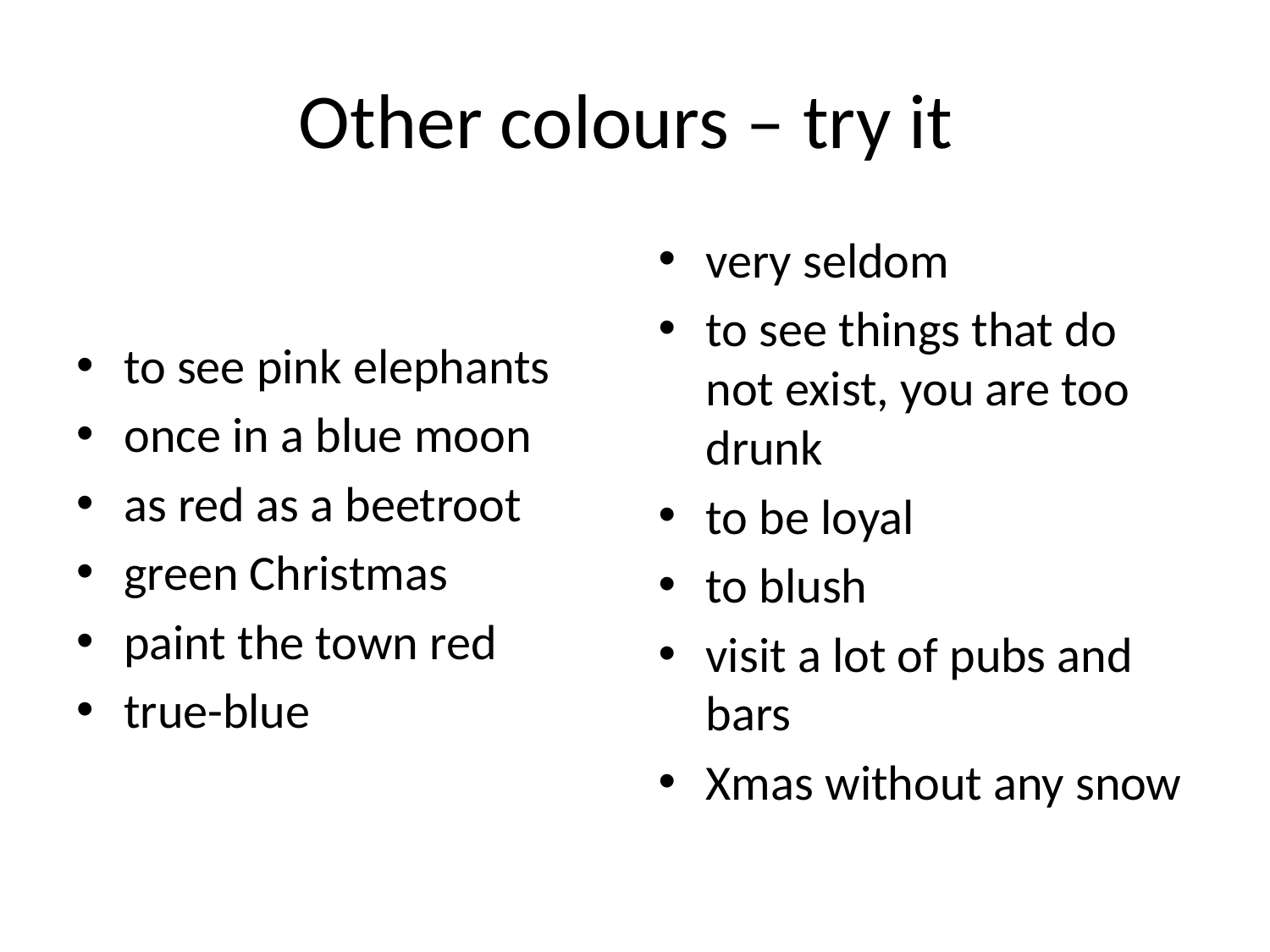

# Other colours – try it
to see pink elephants
once in a blue moon
as red as a beetroot
green Christmas
paint the town red
true-blue
very seldom
to see things that do not exist, you are too drunk
to be loyal
to blush
visit a lot of pubs and bars
Xmas without any snow